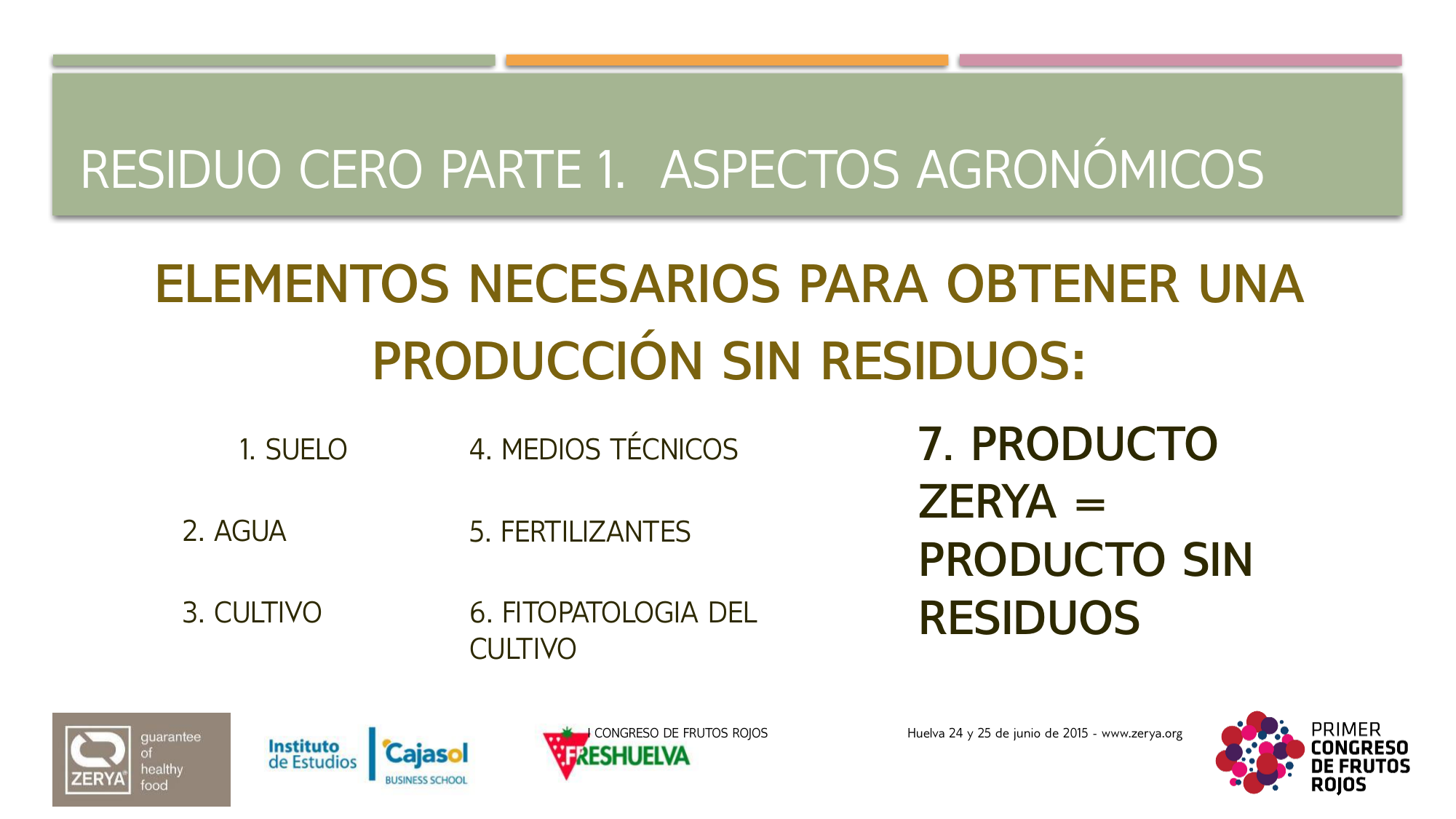

# RESIDUO CERO PARTE 1.  ASPECTOS AGRONÓMICOS
ELEMENTOS NECESARIOS PARA OBTENER UNA PRODUCCIÓN SIN RESIDUOS:
7. PRODUCTO ZERYA = PRODUCTO SIN RESIDUOS
	1. SUELO

4. MEDIOS TÉCNICOS
2. AGUA
5. FERTILIZANTES
3. CULTIVO
6. FITOPATOLOGIA DEL CULTIVO
I CONGRESO DE FRUTOS ROJOS
Huelva 24 y 25 de junio de 2015 - www.zerya.org